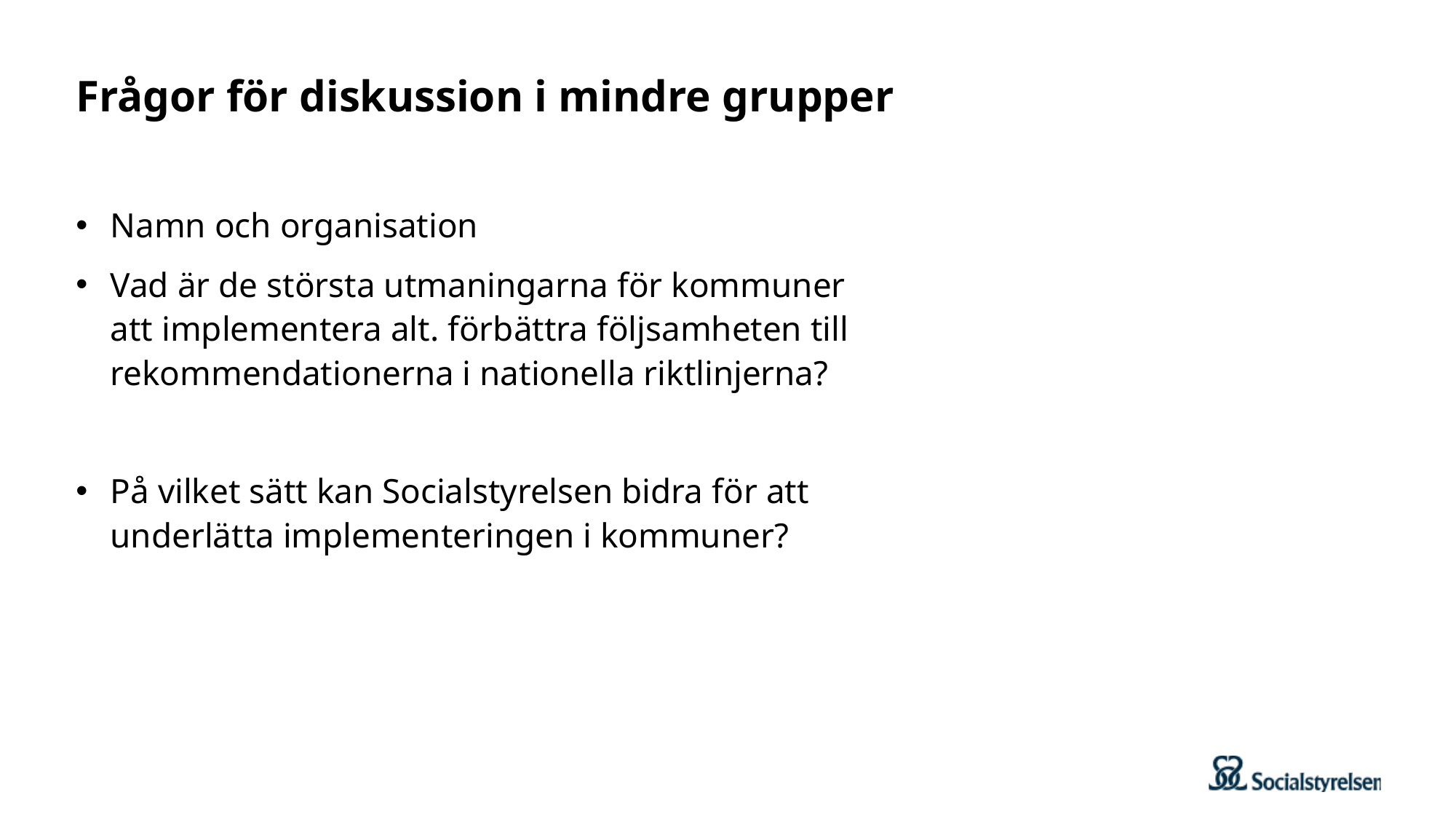

# Frågor för diskussion i mindre grupper
Namn och organisation
Vad är de största utmaningarna för kommuner att implementera alt. förbättra följsamheten till rekommendationerna i nationella riktlinjerna?

På vilket sätt kan Socialstyrelsen bidra för att underlätta implementeringen i kommuner?